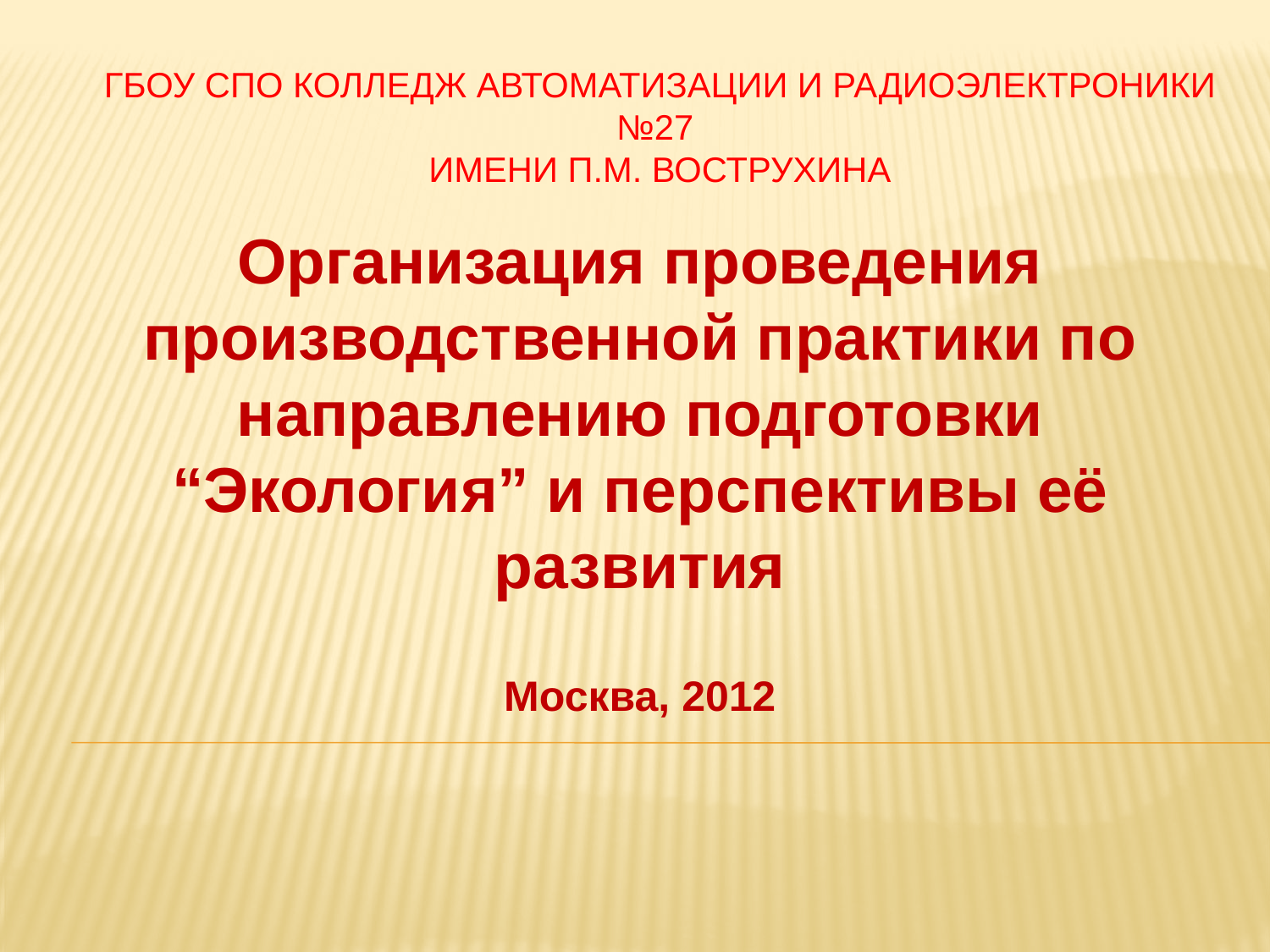

# ГБОУ СПО Колледж автоматизации и радиоэлектроники №27 имени П.М. Вострухина
Организация проведения производственной практики по направлению подготовки “Экология” и перспективы её развития

Москва, 2012